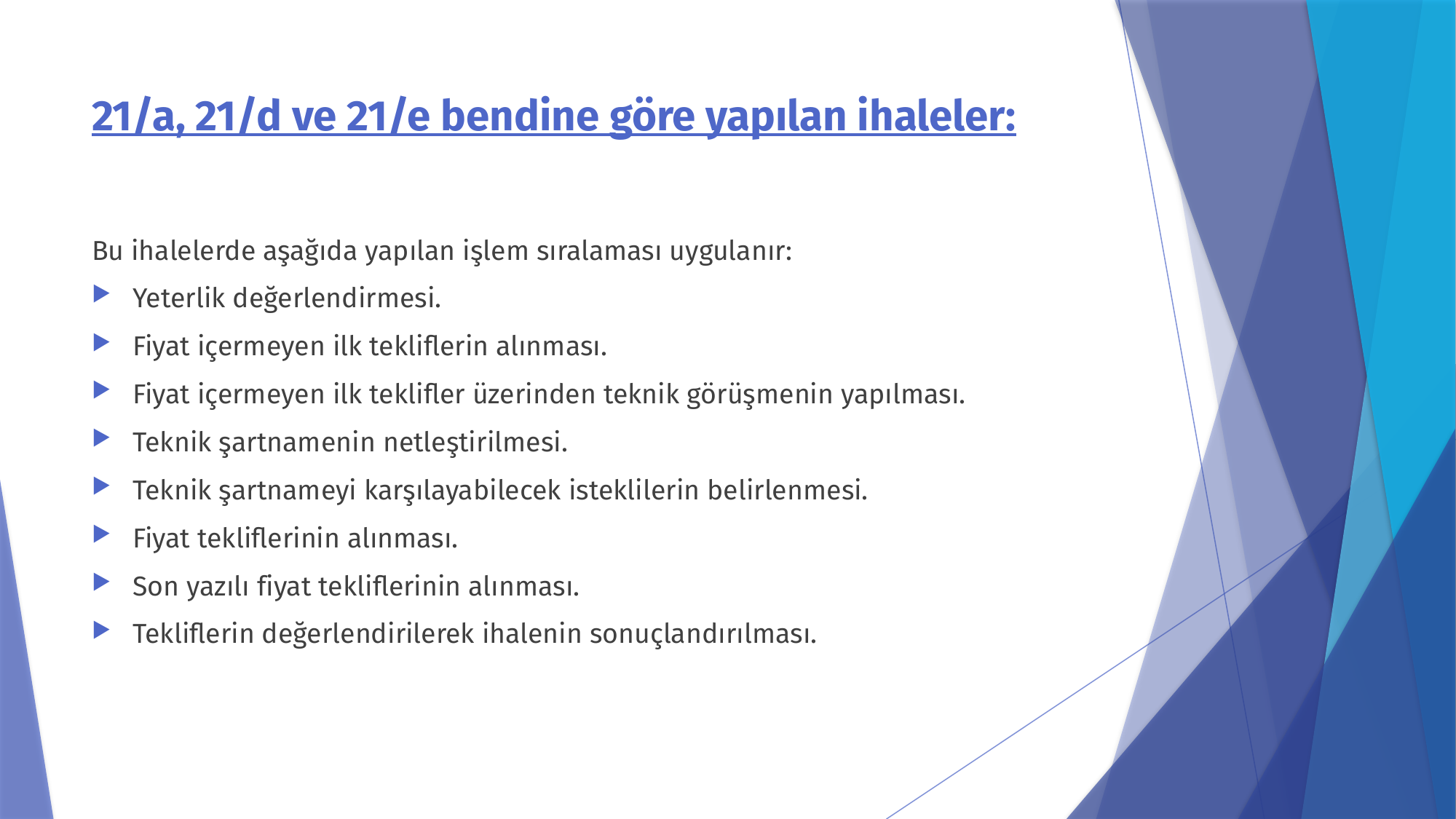

# 21/a, 21/d ve 21/e bendine göre yapılan ihaleler:
Bu ihalelerde aşağıda yapılan işlem sıralaması uygulanır:
Yeterlik değerlendirmesi.
Fiyat içermeyen ilk tekliflerin alınması.
Fiyat içermeyen ilk teklifler üzerinden teknik görüşmenin yapılması.
Teknik şartnamenin netleştirilmesi.
Teknik şartnameyi karşılayabilecek isteklilerin belirlenmesi.
Fiyat tekliflerinin alınması.
Son yazılı fiyat tekliflerinin alınması.
Tekliflerin değerlendirilerek ihalenin sonuçlandırılması.